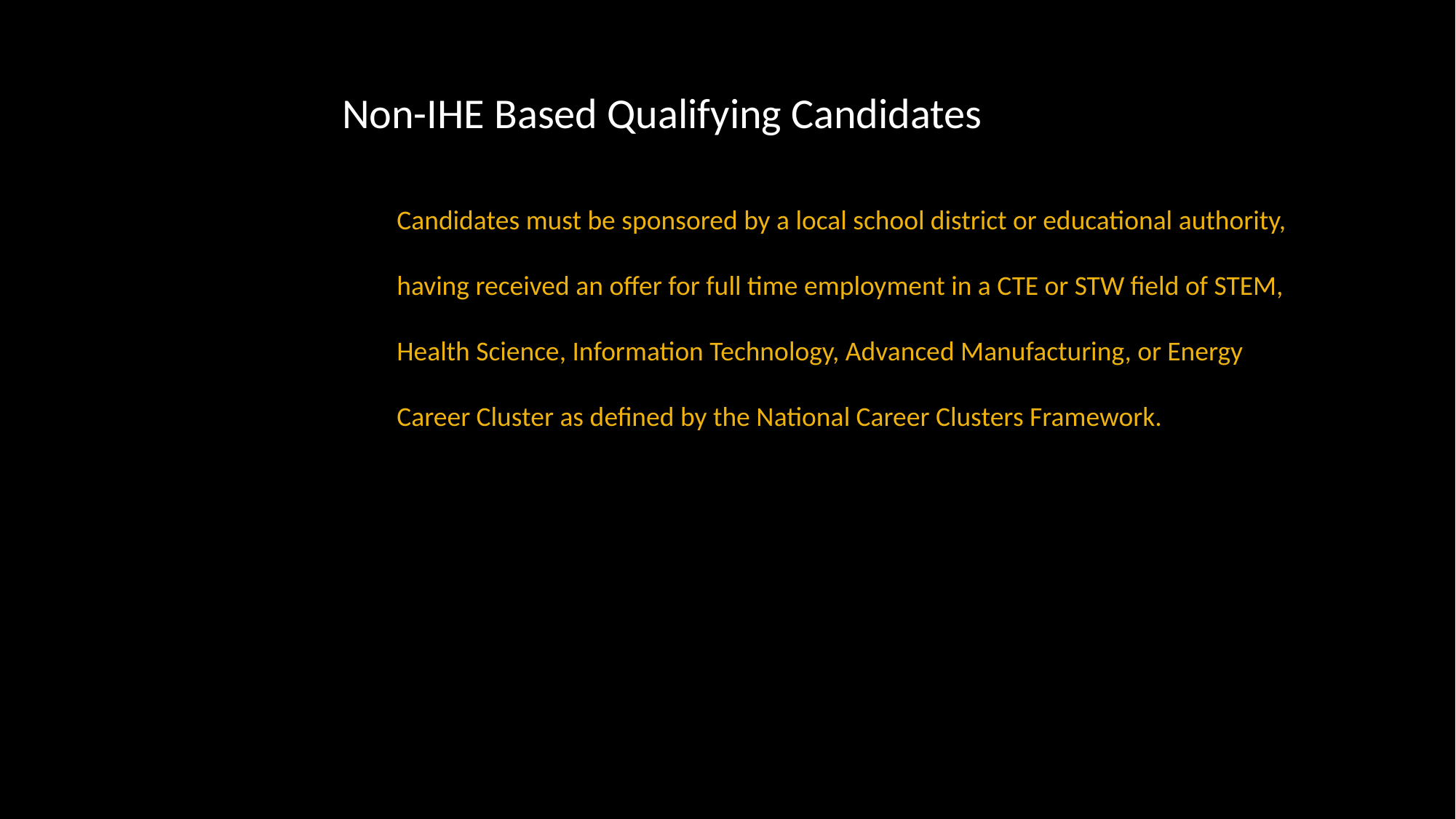

Non-IHE Based Qualifying Candidates

Candidates must be sponsored by a local school district or educational authority, having received an offer for full time employment in a CTE or STW field of STEM, Health Science, Information Technology, Advanced Manufacturing, or Energy Career Cluster as defined by the National Career Clusters Framework.